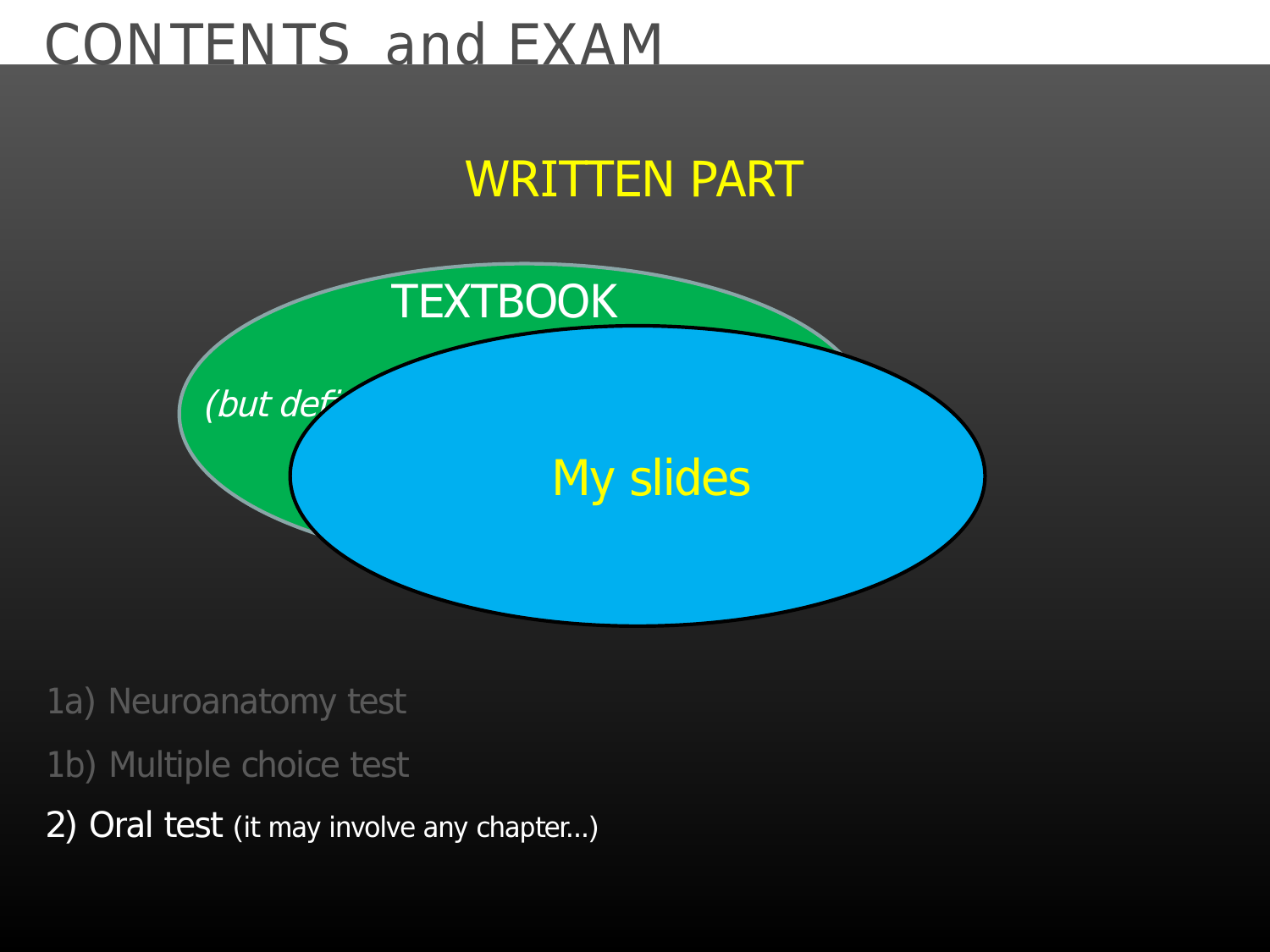

CONTENTS  and EXAM
WRITTEN PART

TEXTBOOK

(but definitively easier if you follow my lessons)

My slides
1a) Neuroanatomy test
1b) Multiple choice test
2) Oral test (it may involve any chapter…)